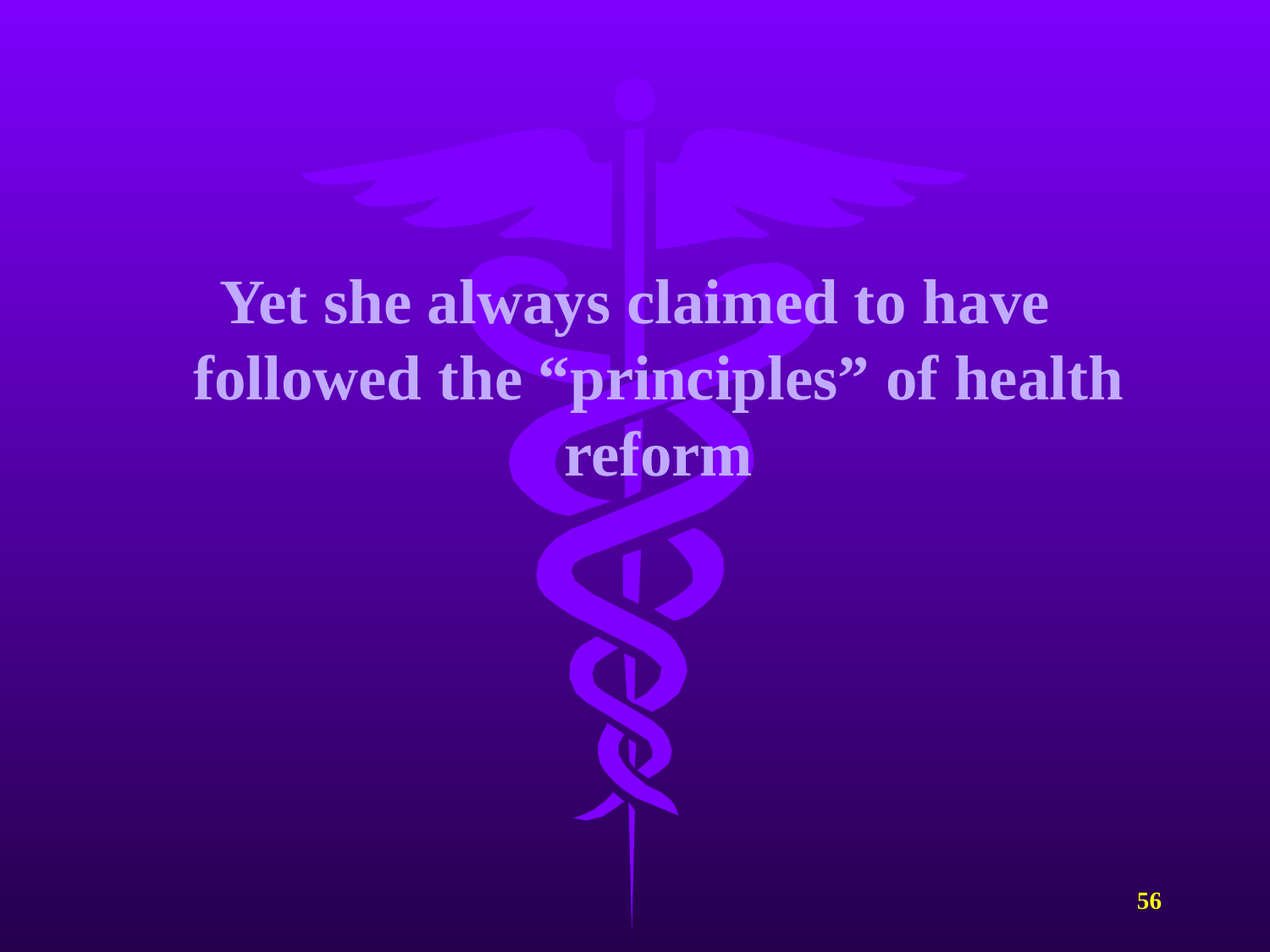

Yet she always claimed to have followed the “principles” of health reform
56